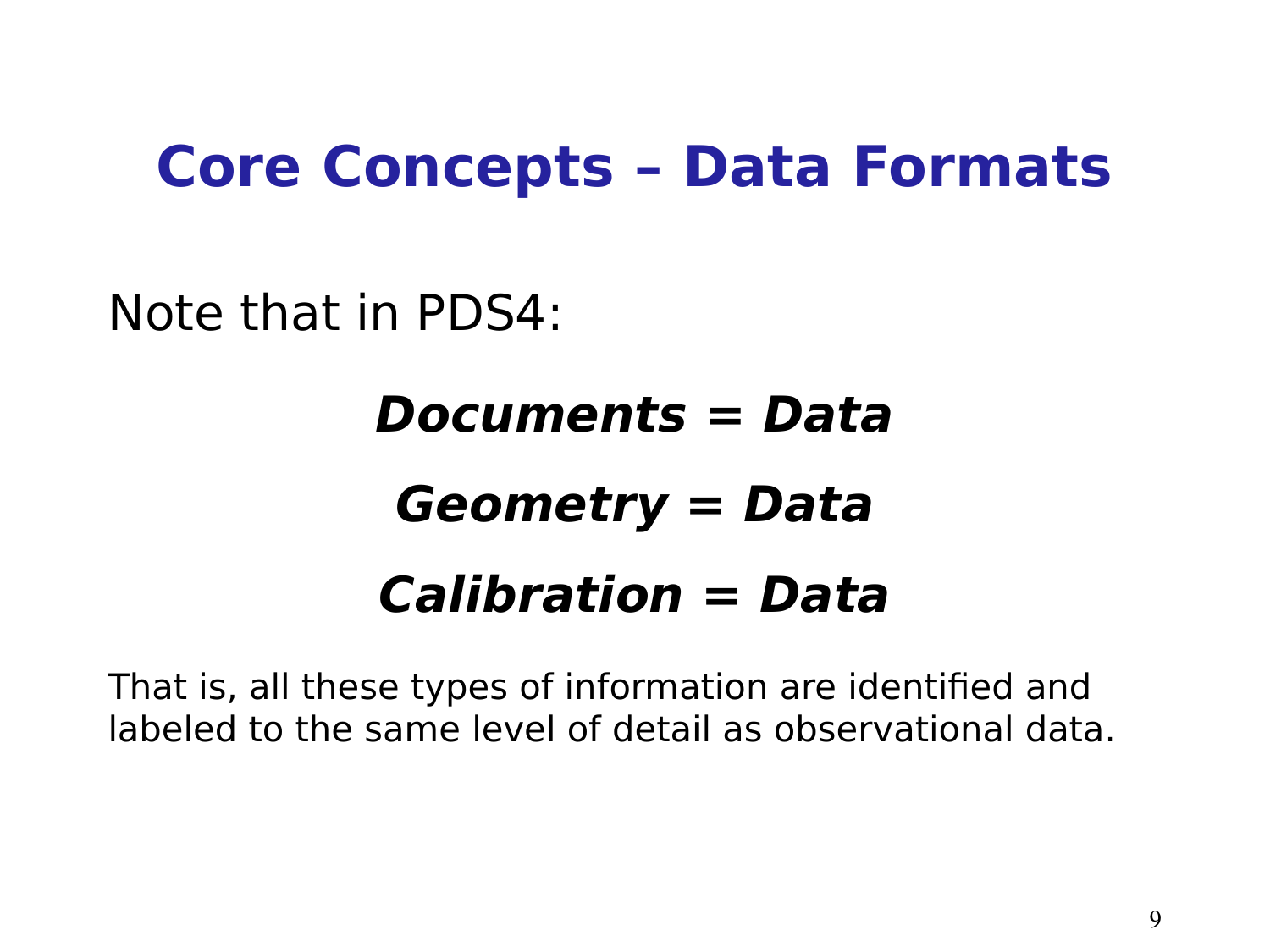

# Core Concepts – Data Formats
Note that in PDS4:
Documents = Data
Geometry = Data
Calibration = Data
That is, all these types of information are identified and labeled to the same level of detail as observational data.

9